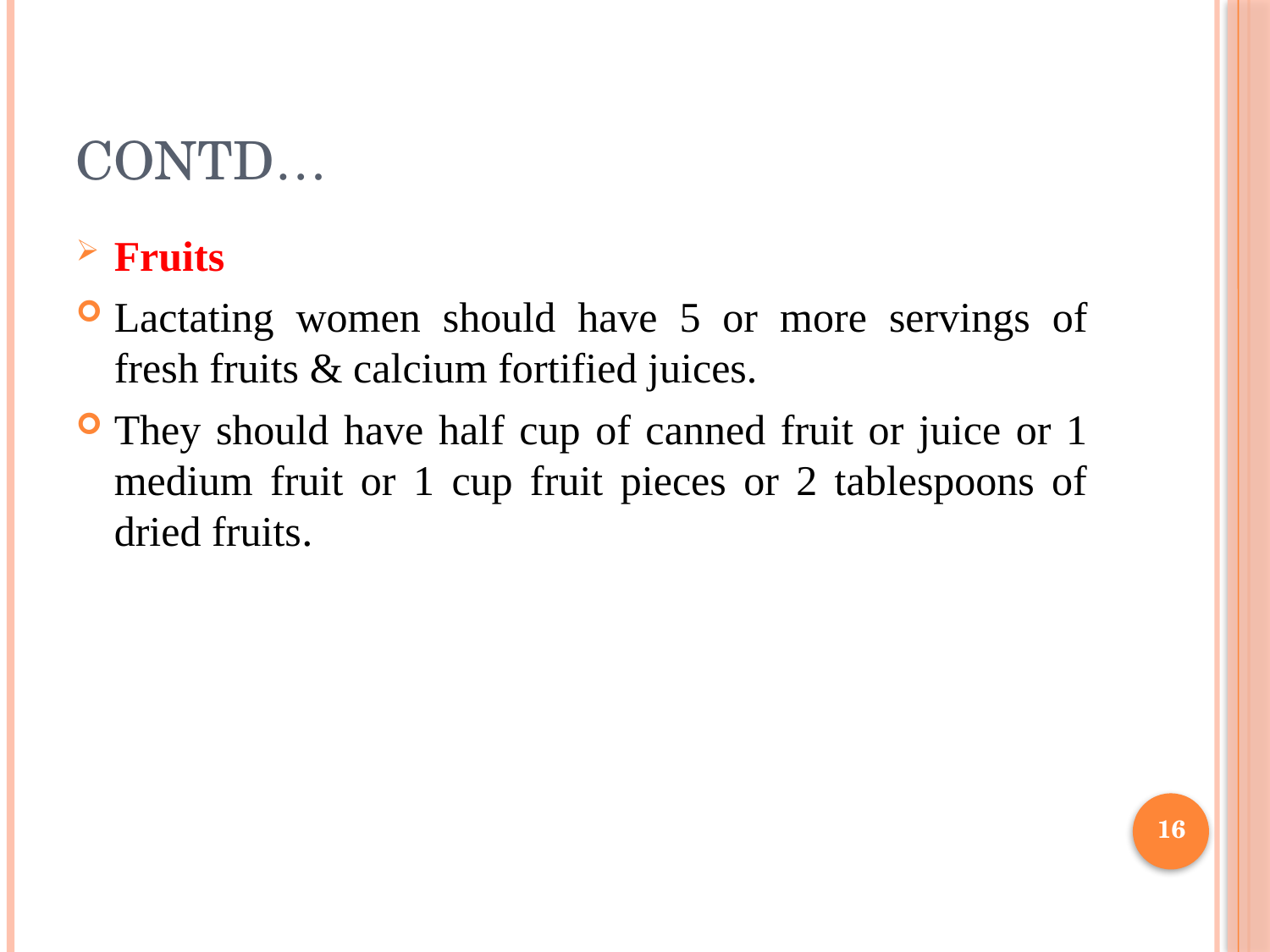

# Contd…
Fruits
Lactating women should have 5 or more servings of fresh fruits & calcium fortified juices.
They should have half cup of canned fruit or juice or 1 medium fruit or 1 cup fruit pieces or 2 tablespoons of dried fruits.
16